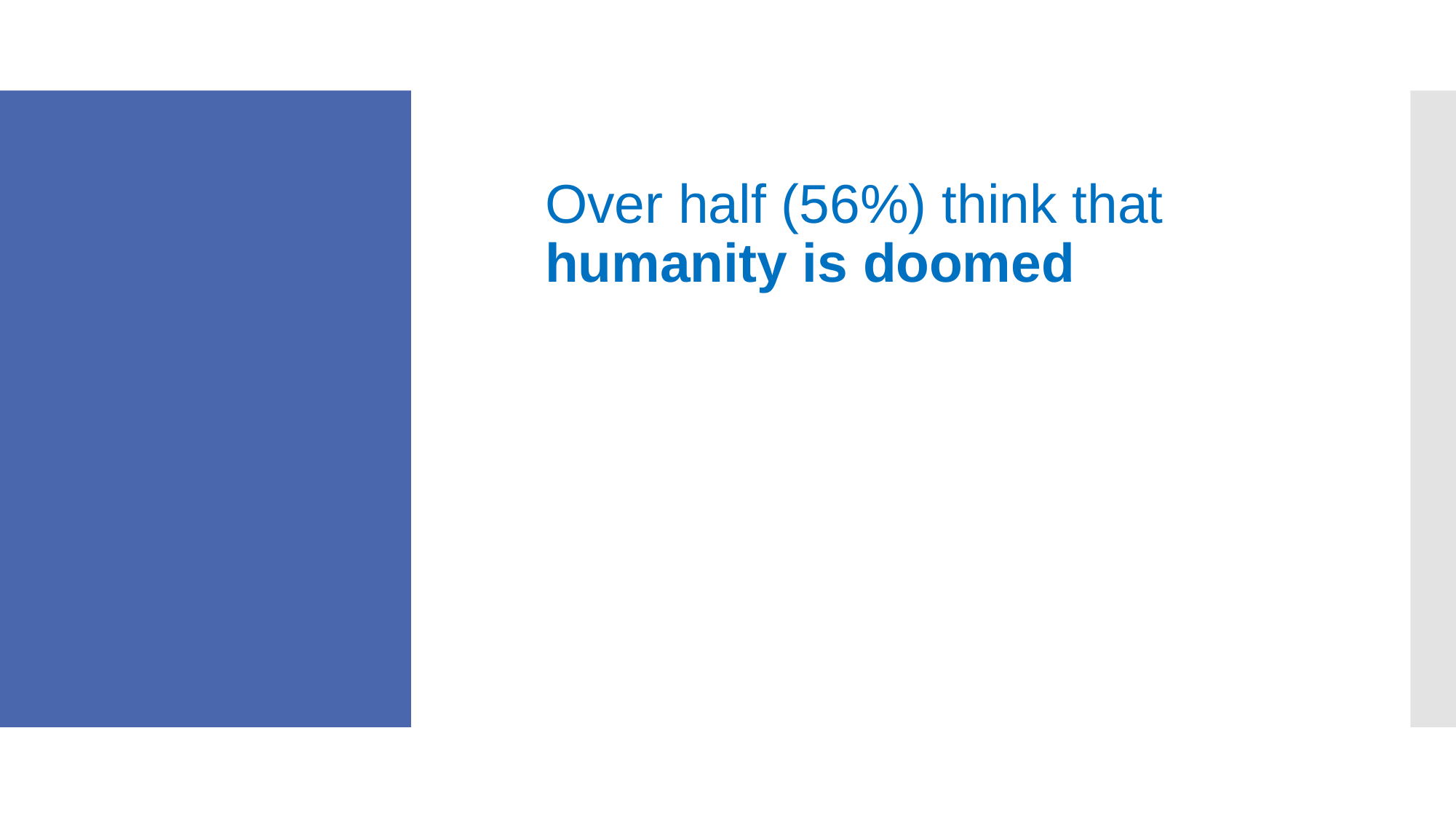

Over half (56%) think that humanity is doomed